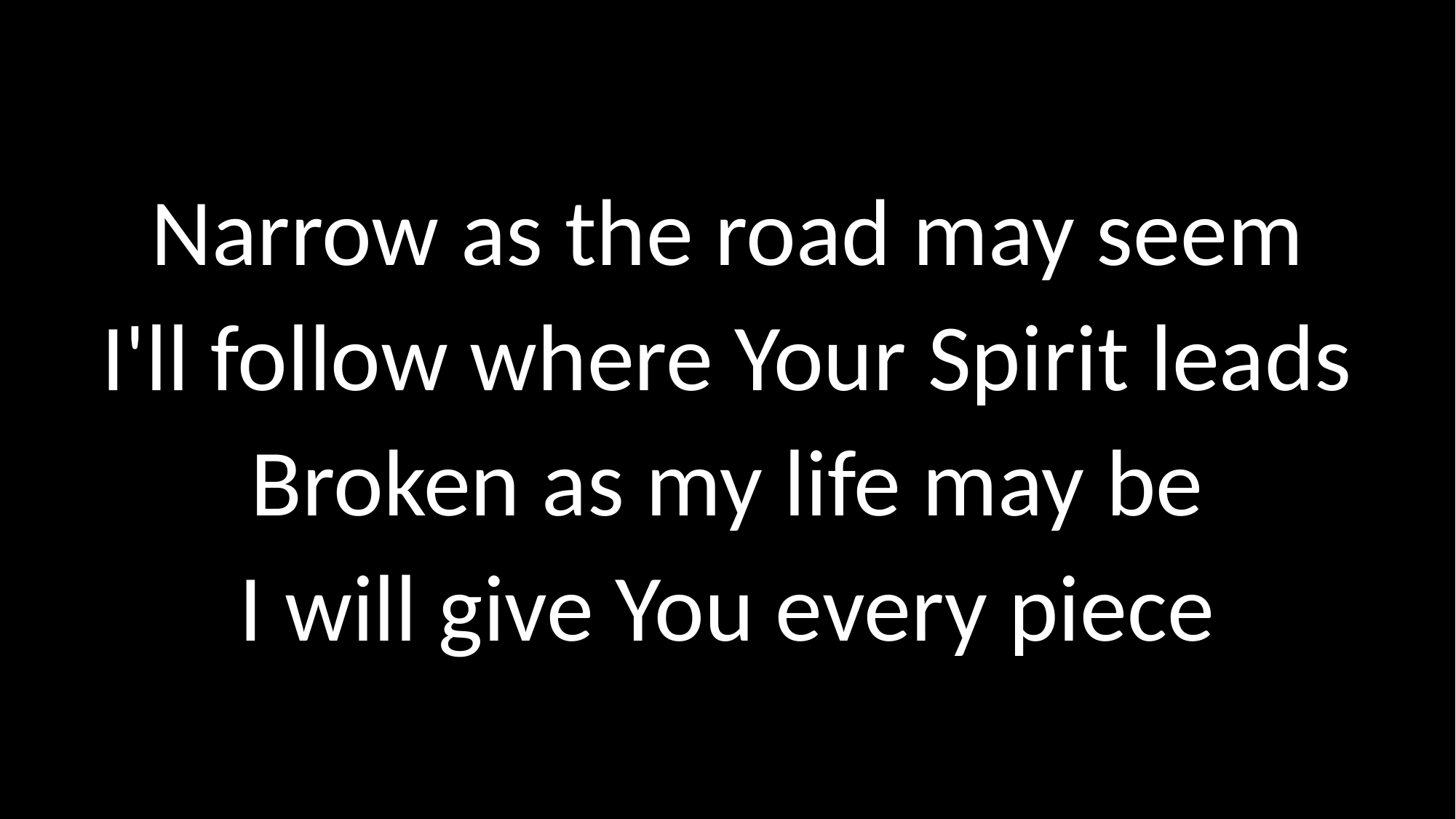

# Narrow as the road may seem I'll follow where Your Spirit leads Broken as my life may be I will give You every piece